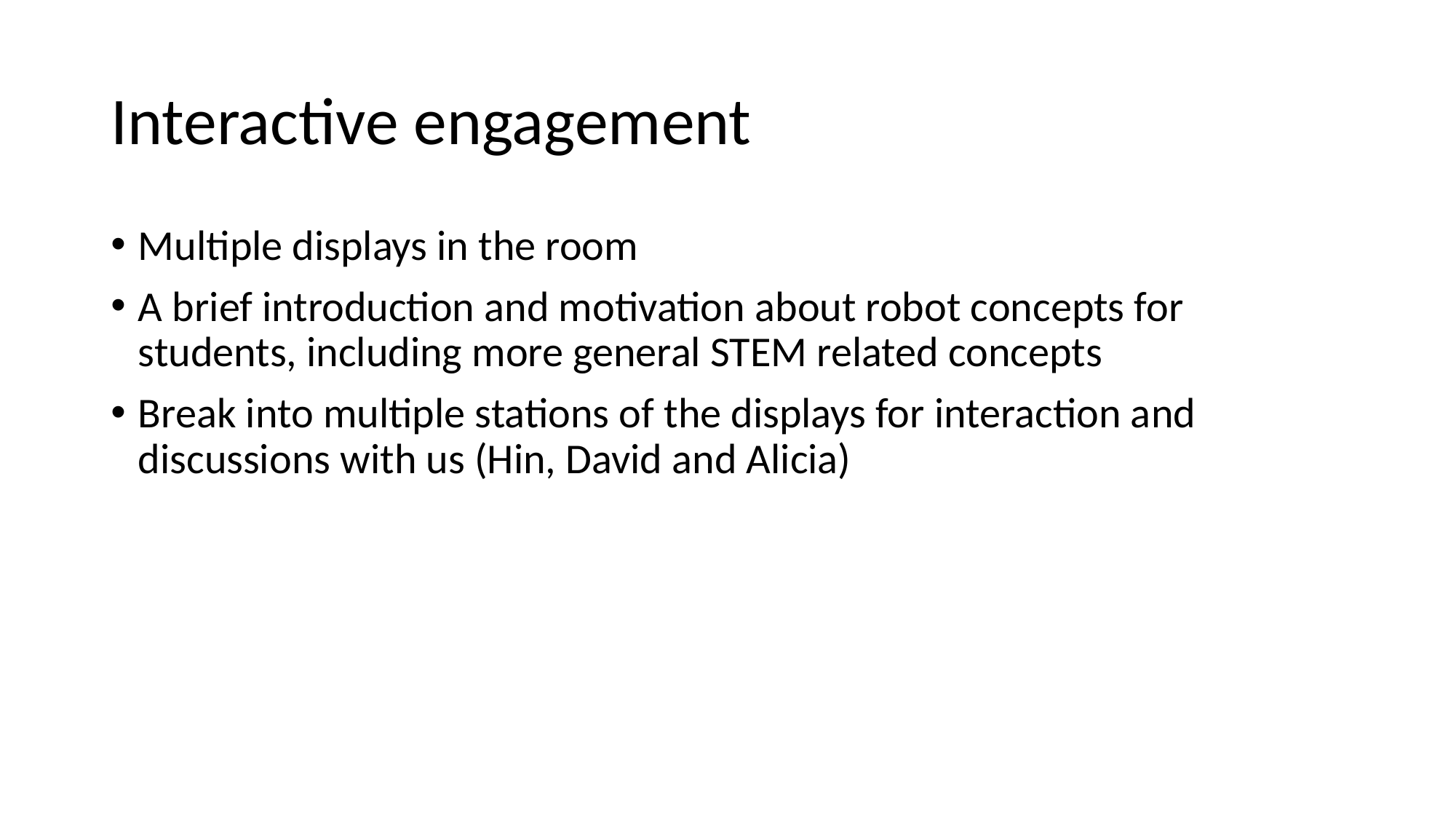

# Interactive engagement
Multiple displays in the room
A brief introduction and motivation about robot concepts for students, including more general STEM related concepts
Break into multiple stations of the displays for interaction and discussions with us (Hin, David and Alicia)